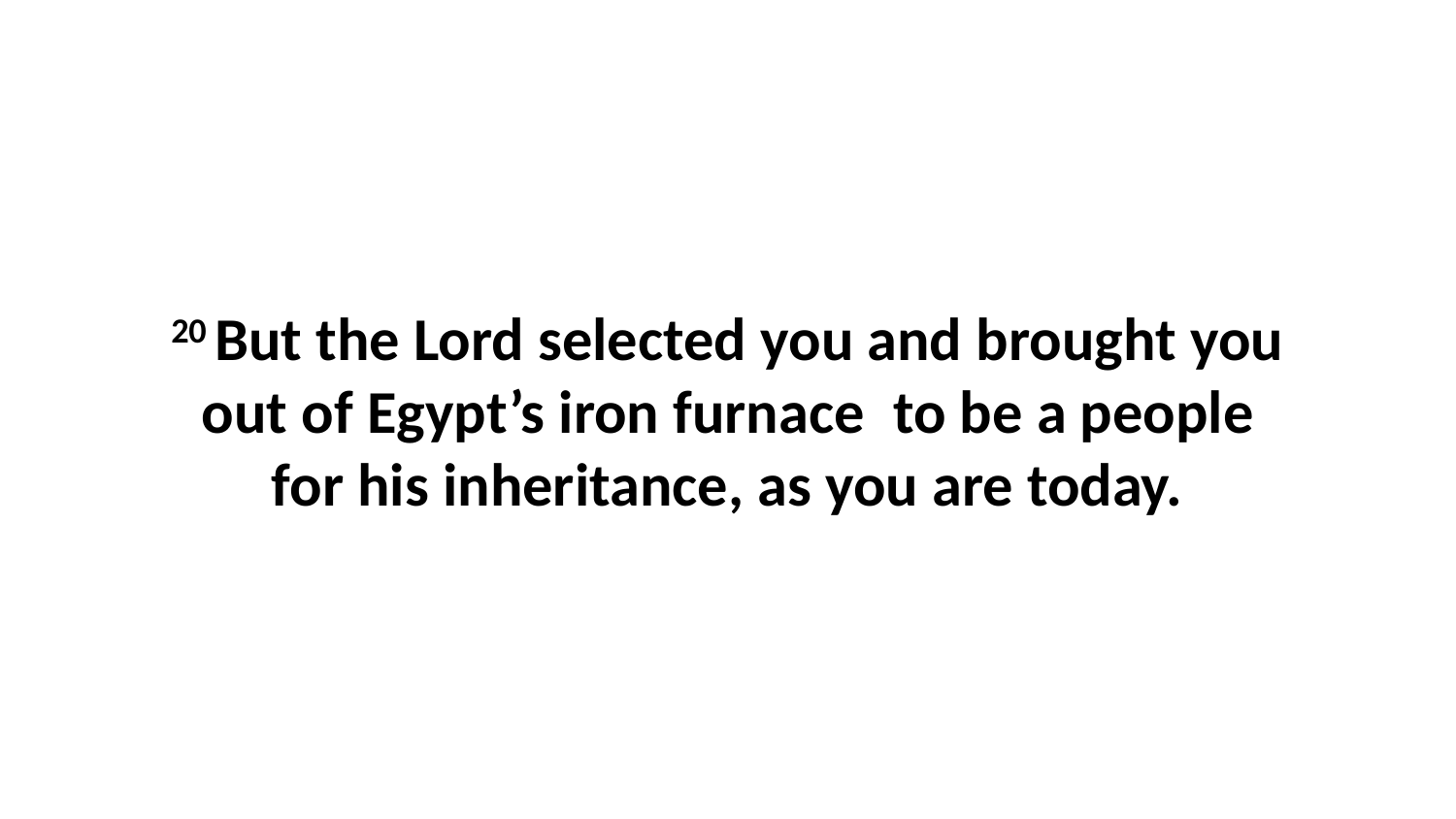

20 But the Lord selected you and brought you out of Egypt’s iron furnace  to be a people for his inheritance, as you are today.